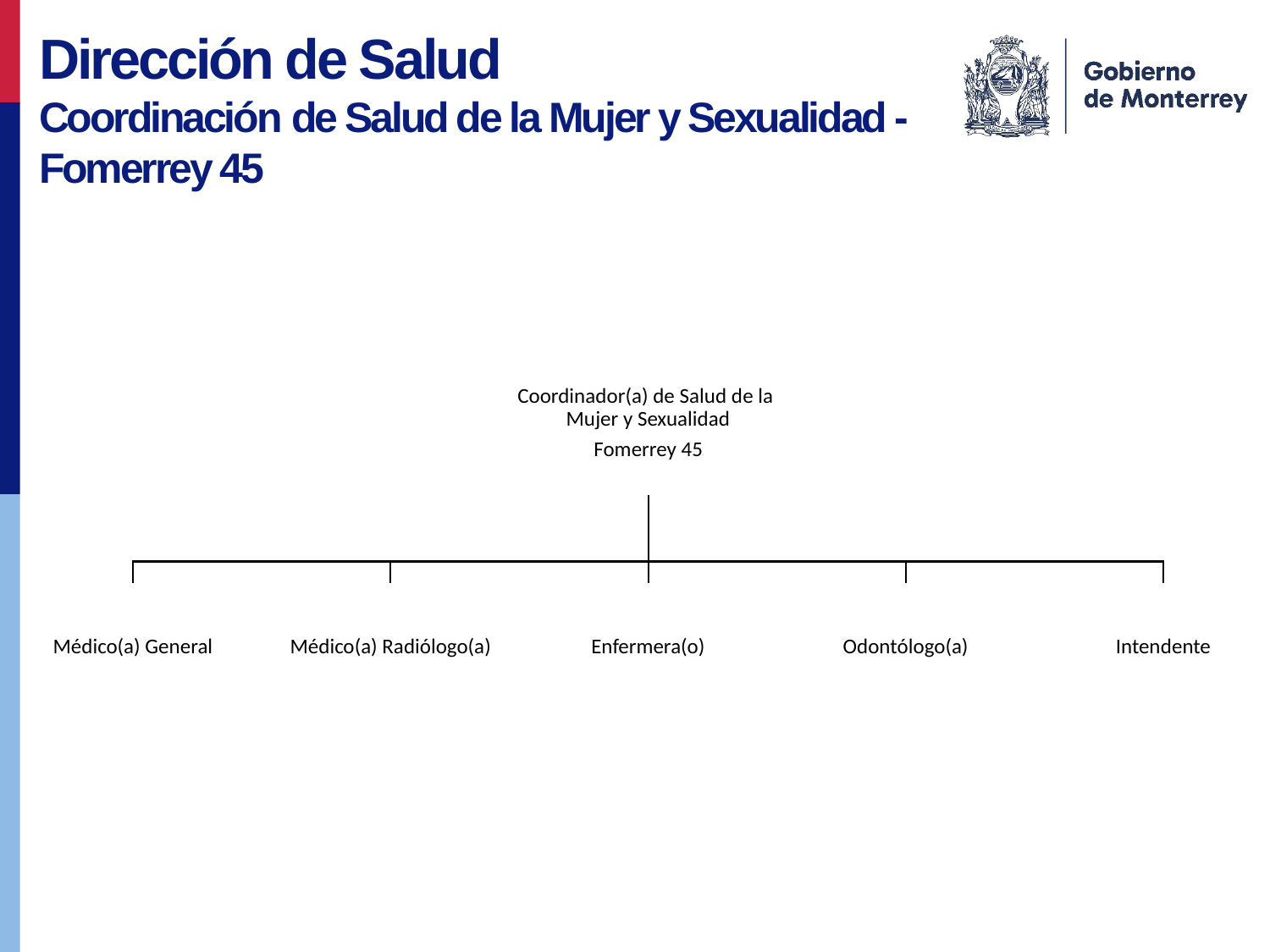

Dirección de Salud
Coordinación de Salud de la Mujer y Sexualidad -
Fomerrey 45
Coordinador(a) de Salud de la
Mujer y Sexualidad
Fomerrey 45
Médico(a) General
Médico(a) Radiólogo(a)
Enfermera(o)
Odontólogo(a)
Intendente